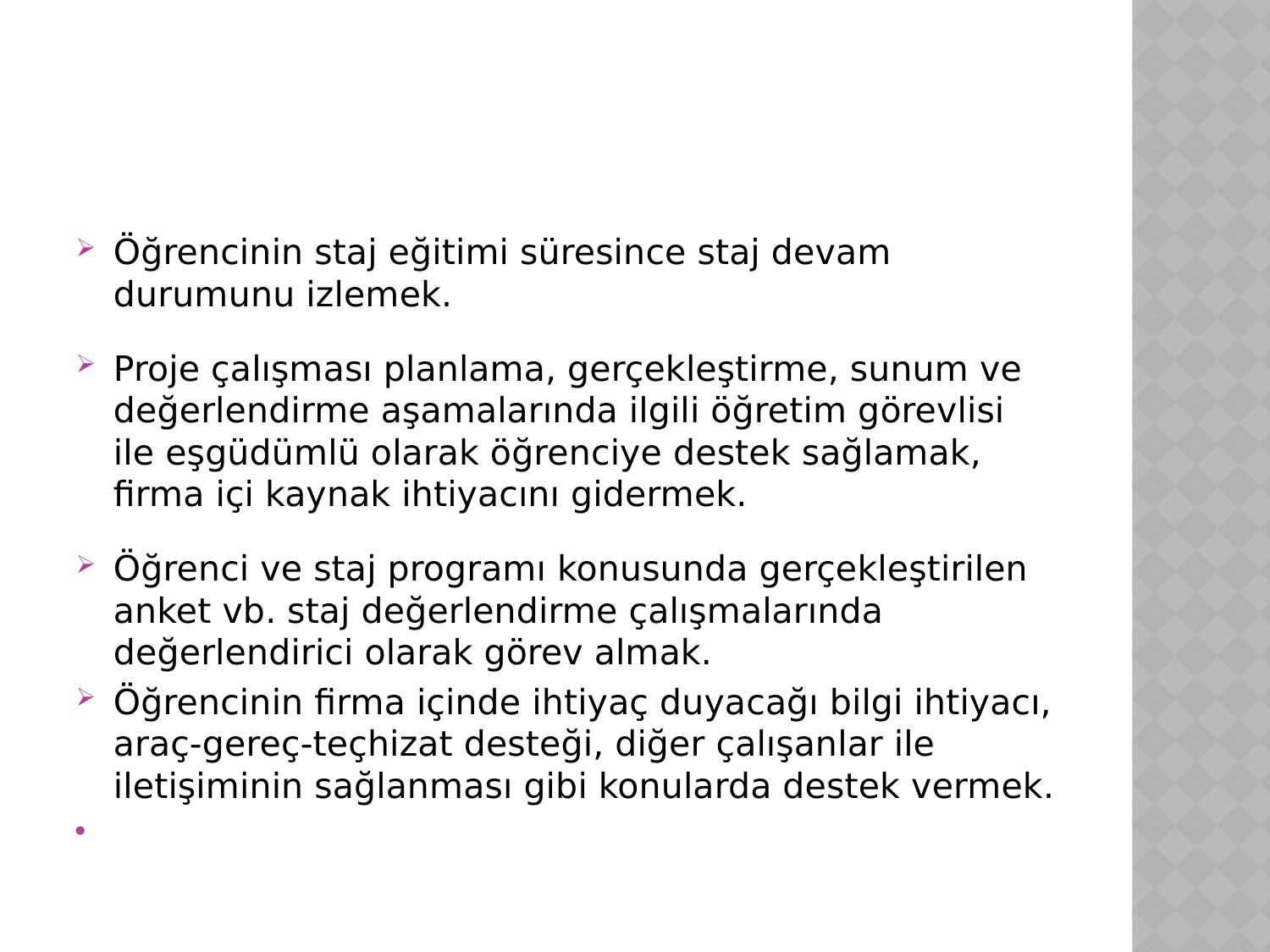

#
Öğrencinin staj eğitimi süresince staj devam durumunu izlemek.

Proje çalışması planlama, gerçekleştirme, sunum ve değerlendirme aşamalarında ilgili öğretim görevlisi ile eşgüdümlü olarak öğrenciye destek sağlamak, firma içi kaynak ihtiyacını gidermek.

Öğrenci ve staj programı konusunda gerçekleştirilen anket vb. staj değerlendirme çalışmalarında değerlendirici olarak görev almak.
Öğrencinin firma içinde ihtiyaç duyacağı bilgi ihtiyacı, araç-gereç-teçhizat desteği, diğer çalışanlar ile iletişiminin sağlanması gibi konularda destek vermek.